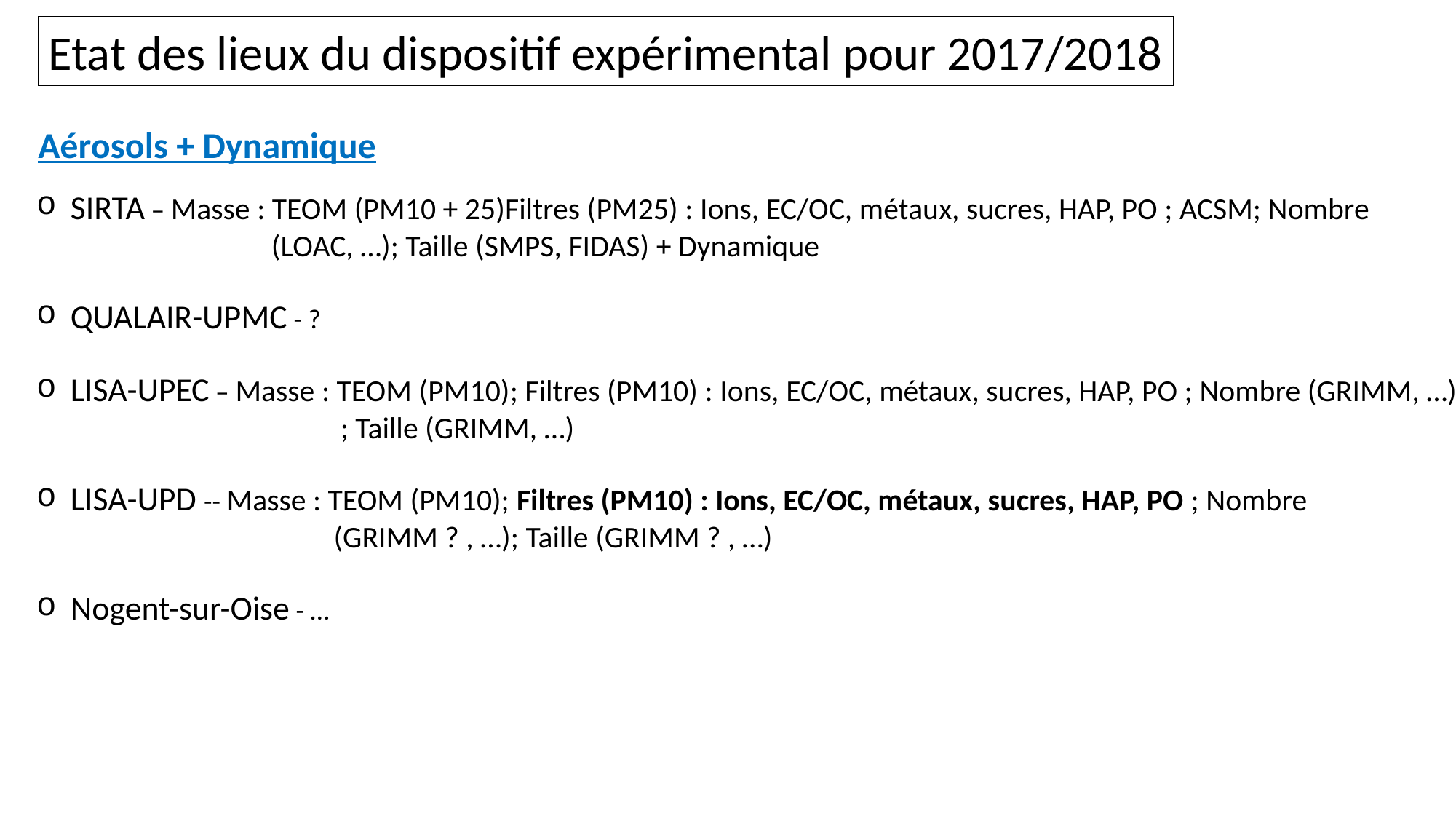

Etat des lieux du dispositif expérimental pour 2017/2018
 Aérosols + Dynamique
SIRTA – Masse : TEOM (PM10 + 25)Filtres (PM25) : Ions, EC/OC, métaux, sucres, HAP, PO ; ACSM; Nombre
                                  (LOAC, …); Taille (SMPS, FIDAS) + Dynamique

QUALAIR-UPMC - ?

LISA-UPEC – Masse : TEOM (PM10); Filtres (PM10) : Ions, EC/OC, métaux, sucres, HAP, PO ; Nombre (GRIMM, …)
                                            ; Taille (GRIMM, …)

LISA-UPD -- Masse : TEOM (PM10); Filtres (PM10) : Ions, EC/OC, métaux, sucres, HAP, PO ; Nombre
                                           (GRIMM ? , …); Taille (GRIMM ? , …)

Nogent-sur-Oise - …